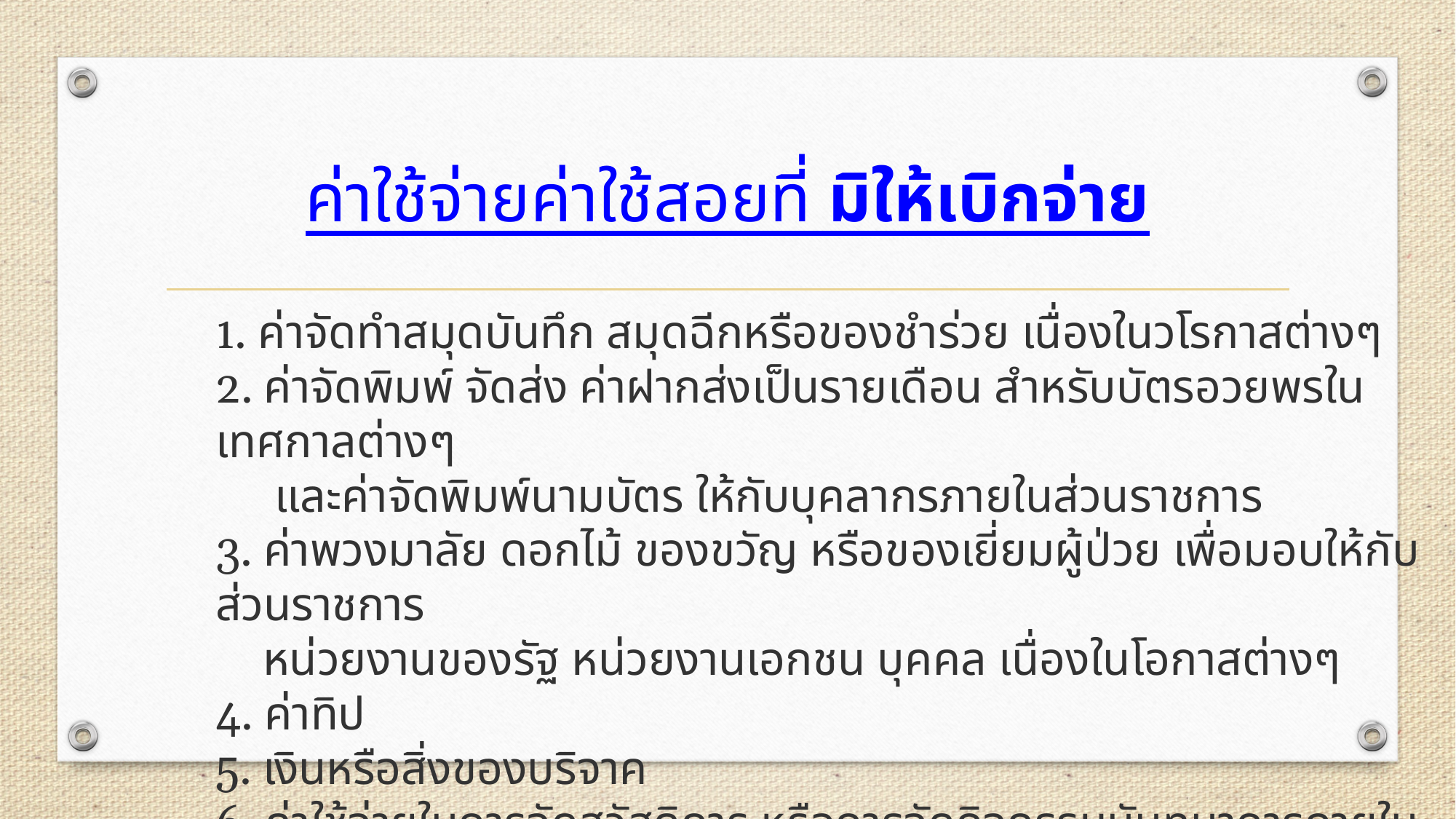

# ค่าใช้จ่ายค่าใช้สอยที่ มิให้เบิกจ่าย

1. ค่าจัดทำสมุดบันทึก สมุดฉีกหรือของชำร่วย เนื่องในวโรกาสต่างๆ
2. ค่าจัดพิมพ์ จัดส่ง ค่าฝากส่งเป็นรายเดือน สำหรับบัตรอวยพรในเทศกาลต่างๆ
     และค่าจัดพิมพ์นามบัตร ให้กับบุคลากรภายในส่วนราชการ
3. ค่าพวงมาลัย ดอกไม้ ของขวัญ หรือของเยี่ยมผู้ป่วย เพื่อมอบให้กับส่วนราชการ
    หน่วยงานของรัฐ หน่วยงานเอกชน บุคคล เนื่องในโอกาสต่างๆ
4. ค่าทิป
5. เงินหรือสิ่งของบริจาค
6. ค่าใช้จ่ายในการจัดสวัสดิการ หรือการจัดกิจกรรมนันทนาการภายในส่วนราชการ